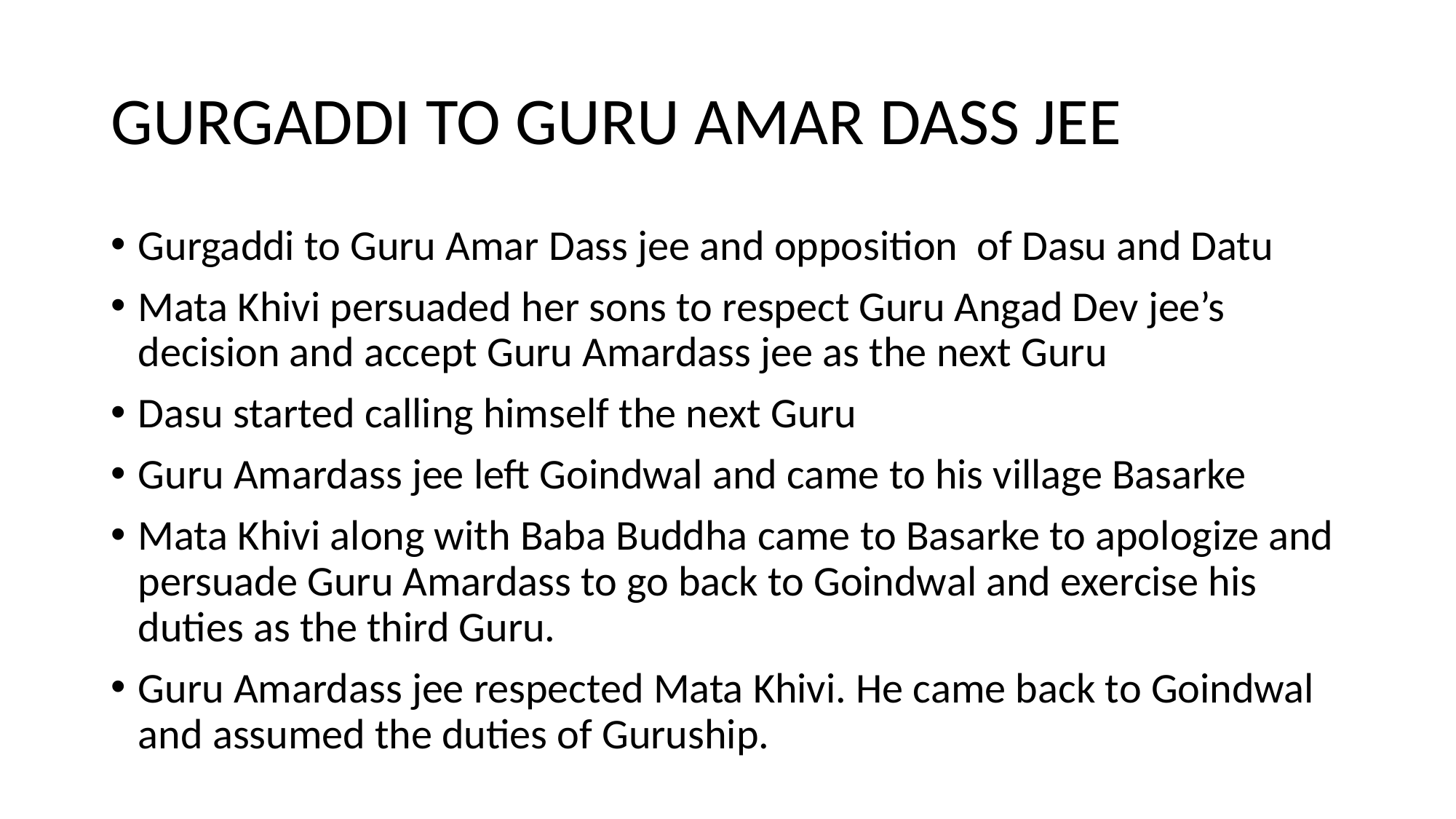

# GURGADDI TO GURU AMAR DASS JEE
Gurgaddi to Guru Amar Dass jee and opposition  of Dasu and Datu
Mata Khivi persuaded her sons to respect Guru Angad Dev jee’s decision and accept Guru Amardass jee as the next Guru
Dasu started calling himself the next Guru
Guru Amardass jee left Goindwal and came to his village Basarke
Mata Khivi along with Baba Buddha came to Basarke to apologize and persuade Guru Amardass to go back to Goindwal and exercise his duties as the third Guru.
Guru Amardass jee respected Mata Khivi. He came back to Goindwal and assumed the duties of Guruship.